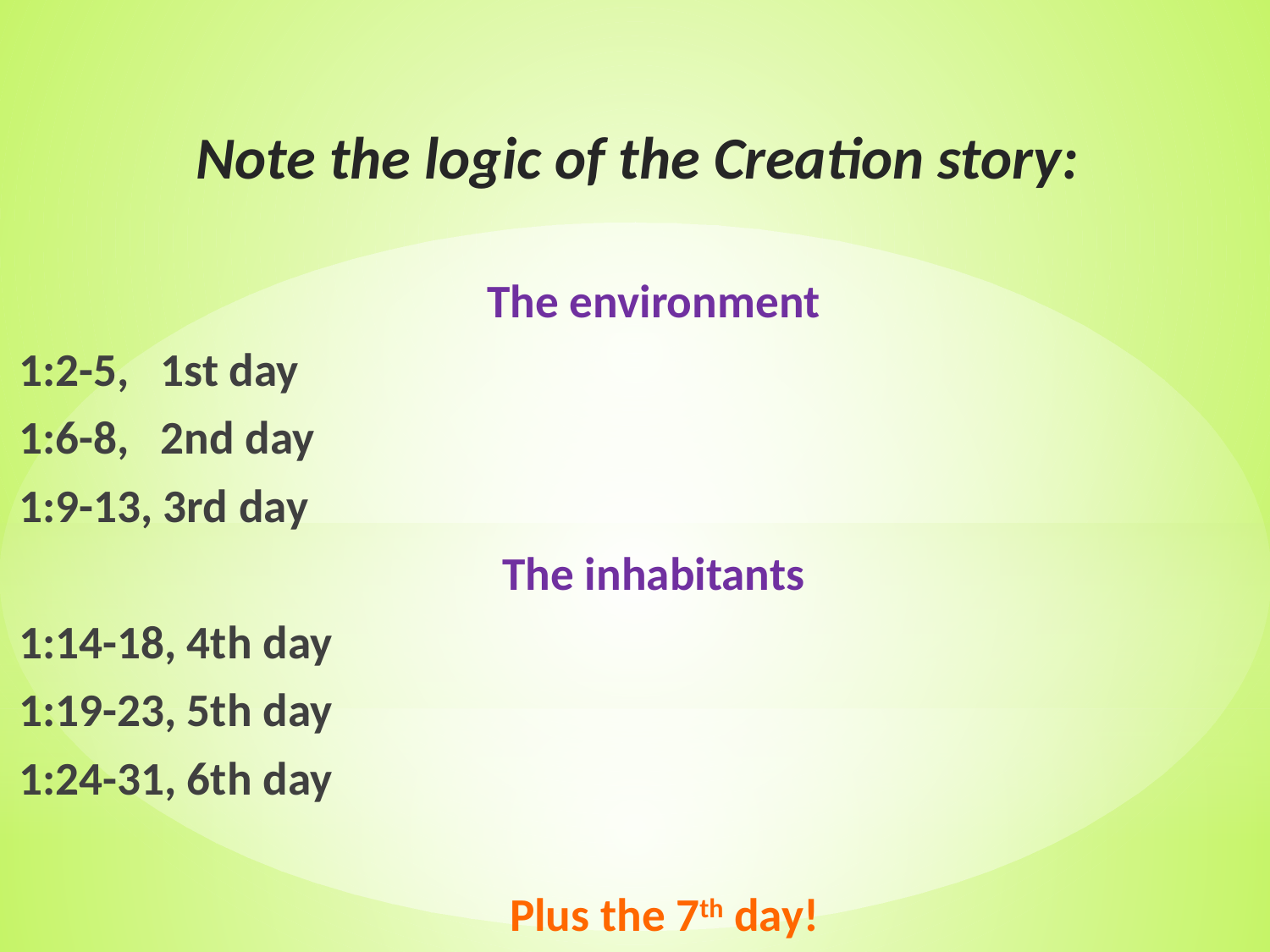

Note the logic of the Creation story:

   The environment
1:2-5,   1st day
1:6-8,   2nd day
1:9-13, 3rd day
   The inhabitants
1:14-18, 4th day
1:19-23, 5th day
1:24-31, 6th day

     Plus the 7th day!